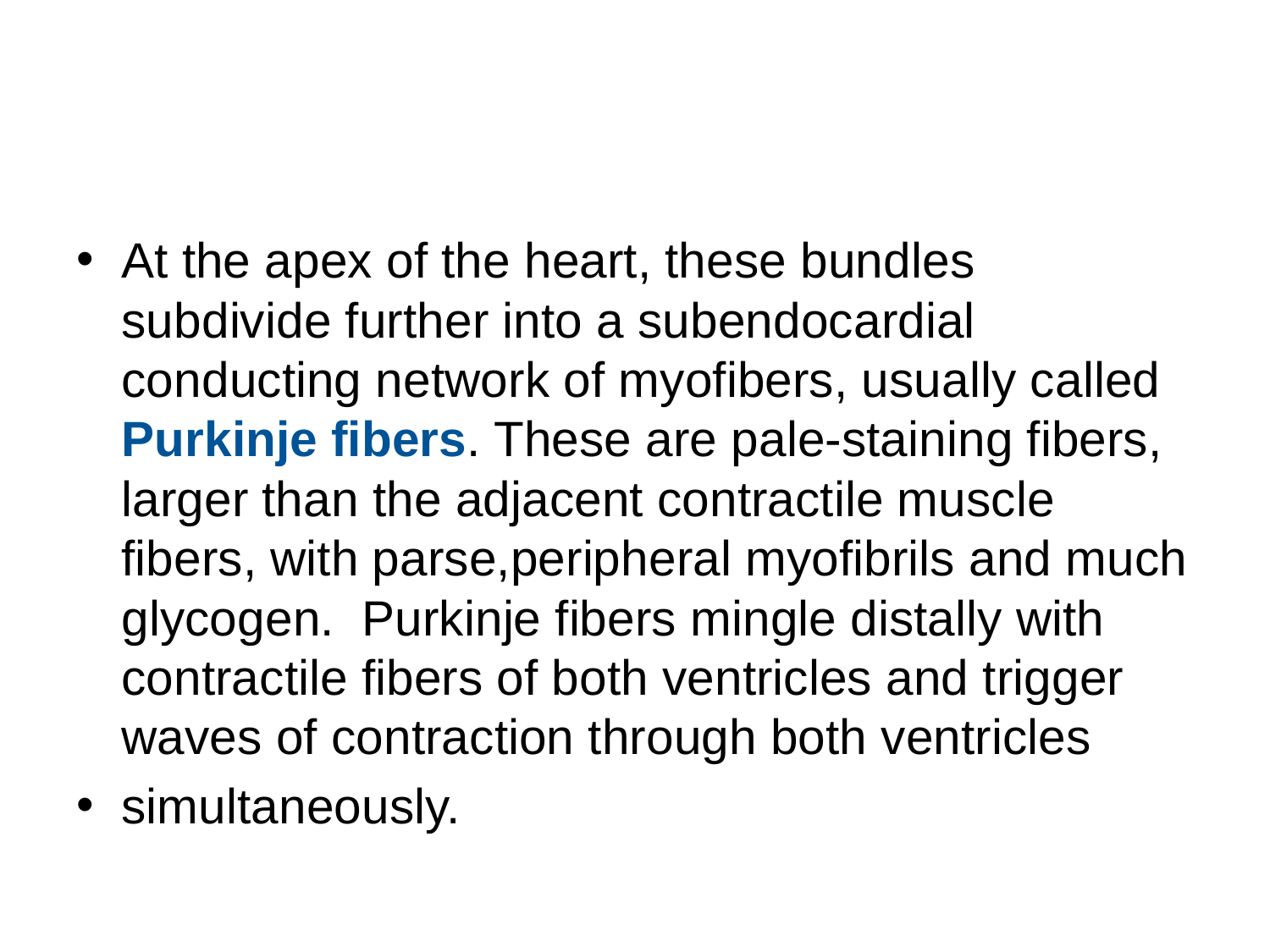

#
At the apex of the heart, these bundles subdivide further into a subendocardial conducting network of myofibers, usually called Purkinje fibers. These are pale-staining fibers, larger than the adjacent contractile muscle fibers, with parse,peripheral myofibrils and much glycogen.  Purkinje fibers mingle distally with contractile fibers of both ventricles and trigger waves of contraction through both ventricles
simultaneously.